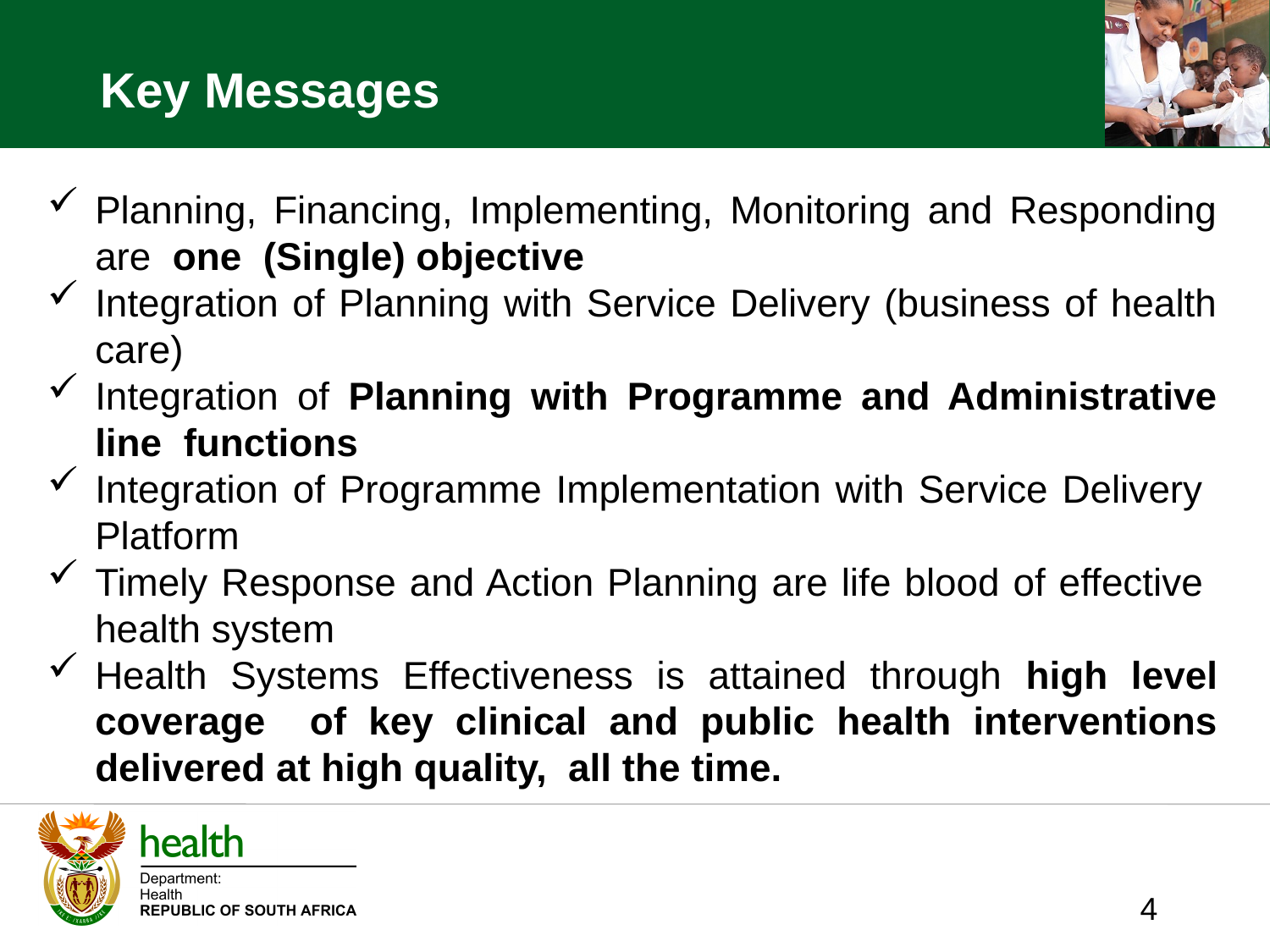

# Key Messages
Planning, Financing, Implementing, Monitoring and Responding are  one  (Single) objective
Integration of Planning with Service Delivery (business of health care)
Integration of Planning with Programme and Administrative line  functions
Integration of Programme Implementation with Service Delivery  Platform
Timely Response and Action Planning are life blood of effective  health system
Health Systems Effectiveness is attained through high level coverage  of key clinical and public health interventions delivered at high quality,  all the time.